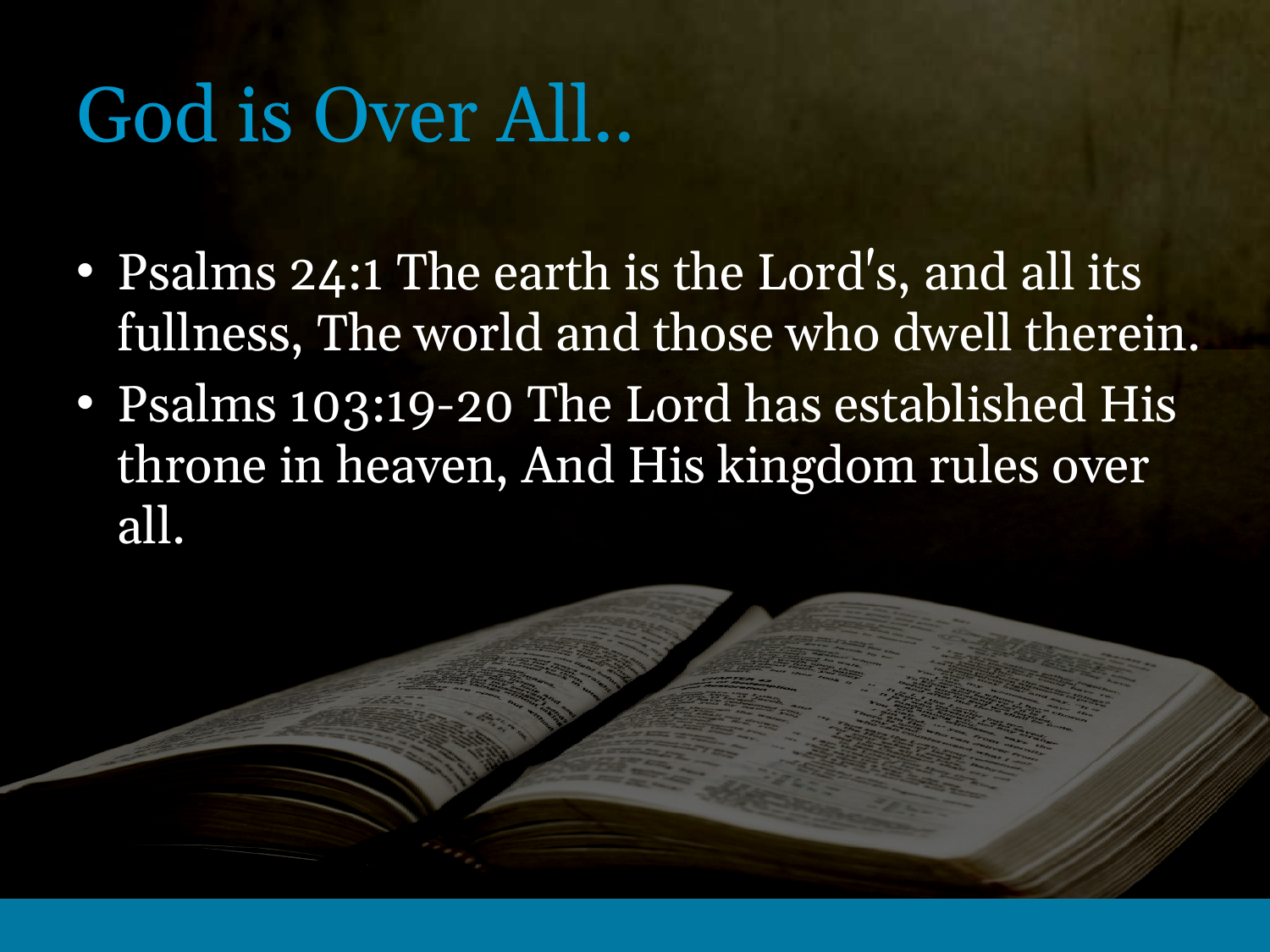

# God is Over All..
Psalms 24:1 The earth is the Lord's, and all its fullness, The world and those who dwell therein.
Psalms 103:19-20 The Lord has established His throne in heaven, And His kingdom rules over all.